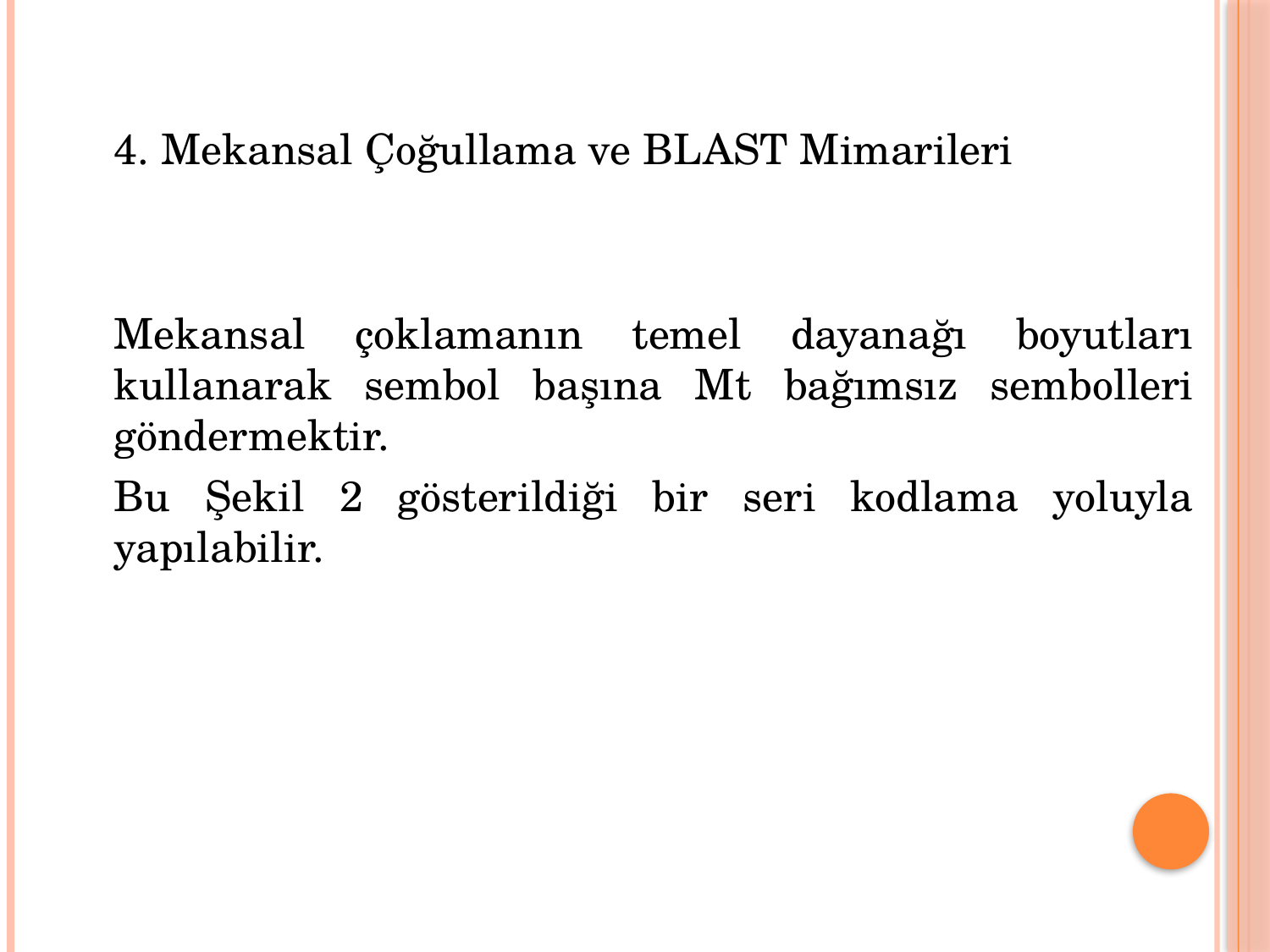

4. Mekansal Çoğullama ve BLAST Mimarileri

	Mekansal çoklamanın temel dayanağı boyutları kullanarak sembol başına Mt bağımsız sembolleri göndermektir.
	Bu Şekil 2 gösterildiği bir seri kodlama yoluyla yapılabilir.